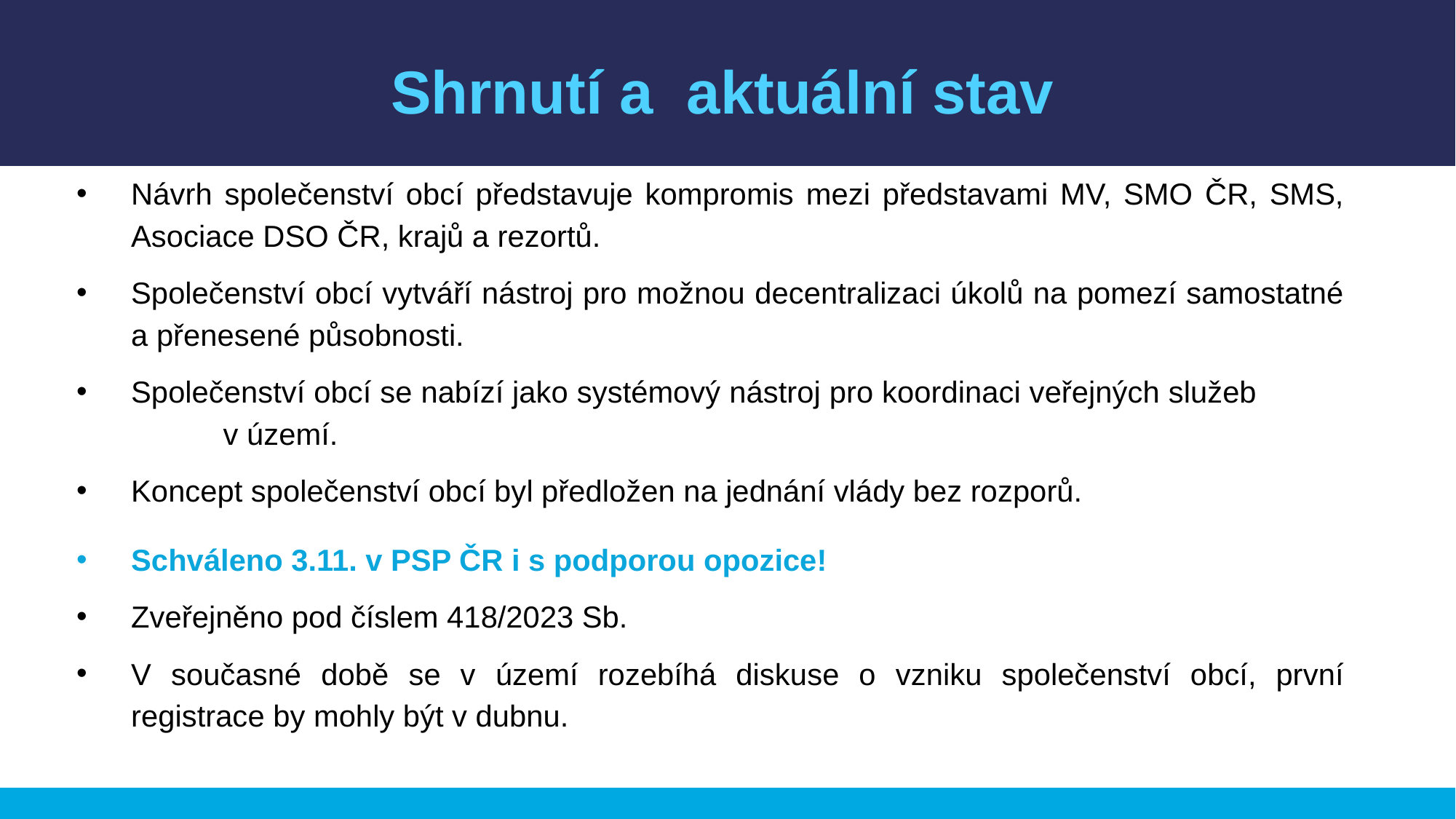

Shrnutí a  aktuální stav
Návrh společenství obcí představuje kompromis mezi představami MV, SMO ČR, SMS, Asociace DSO ČR, krajů a rezortů.
Společenství obcí vytváří nástroj pro možnou decentralizaci úkolů na pomezí samostatné a přenesené působnosti.
Společenství obcí se nabízí jako systémový nástroj pro koordinaci veřejných služeb                      v území.
Koncept společenství obcí byl předložen na jednání vlády bez rozporů.
Schváleno 3.11. v PSP ČR i s podporou opozice!
Zveřejněno pod číslem 418/2023 Sb.
V současné době se v území rozebíhá diskuse o vzniku společenství obcí, první registrace by mohly být v dubnu.